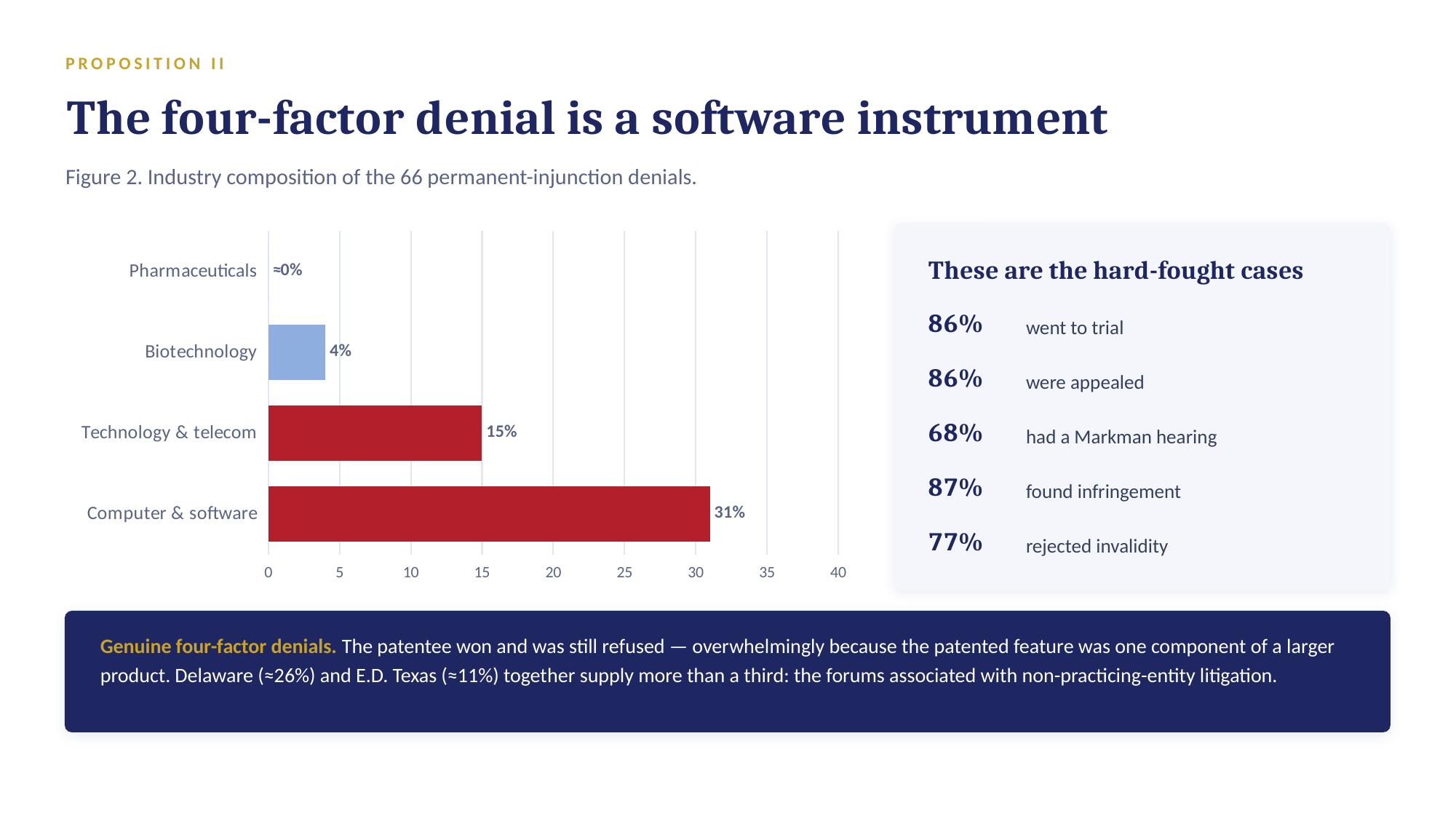

PROPOSITION II
The four-factor denial is a software instrument
Figure 2. Industry composition of the 66 permanent-injunction denials.

### Chart

| Category | Share of denials |
|---|---|
| Computer & software | 31.0 |
| Technology & telecom | 15.0 |
| Biotechnology | 4.0 |
| Pharmaceuticals | 0.0 |
These are the hard-fought cases
86%
went to trial
86%
were appealed
68%
had a Markman hearing
87%
found infringement
77%
rejected invalidity

Genuine four-factor denials. The patentee won and was still refused — overwhelmingly because the patented feature was one component of a larger product. Delaware (≈26%) and E.D. Texas (≈11%) together supply more than a third: the forums associated with non-practicing-entity litigation.